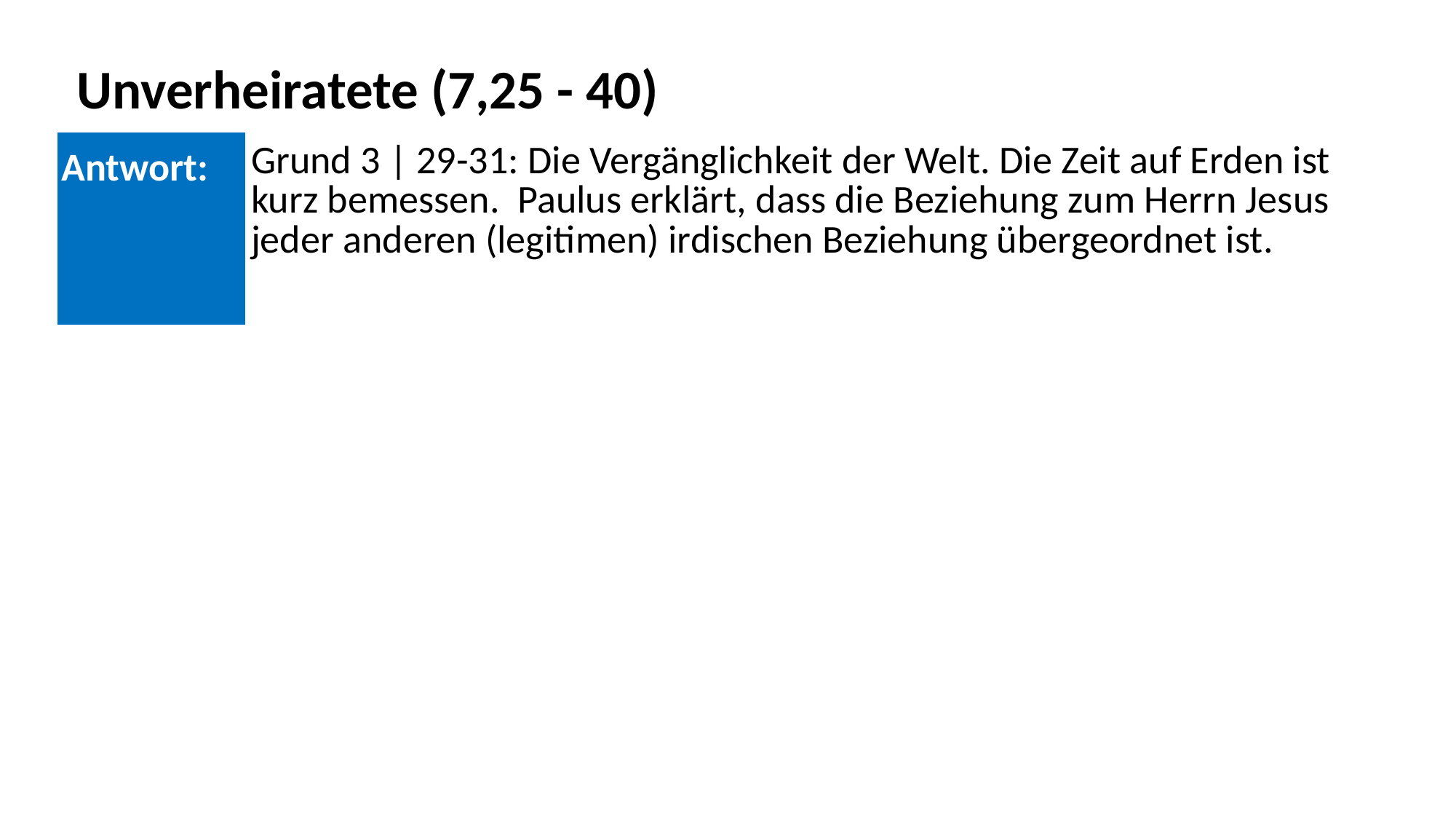

Unverheiratete (7,25 - 40)
| Antwort: | Grund 3 | 29-31: Die Vergänglichkeit der Welt. Die Zeit auf Erden ist kurz bemessen. Paulus erklärt, dass die Beziehung zum Herrn Jesus jeder anderen (legitimen) irdischen Beziehung übergeordnet ist. |
| --- | --- |